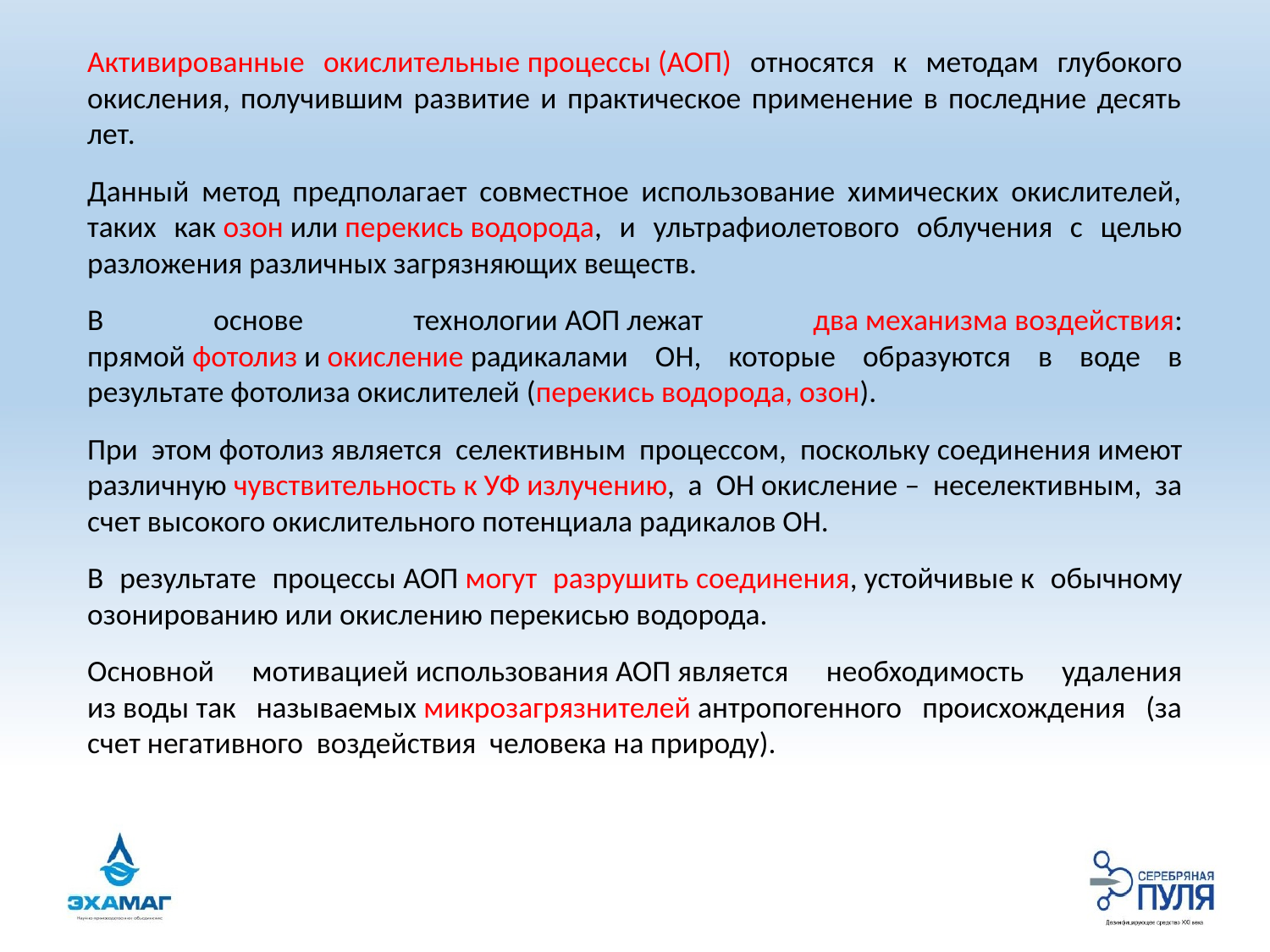

Активированные окислительные процессы (АОП) относятся к методам глубокого окисления, получившим развитие и практическое применение в последние десять лет.
Данный метод предполагает совместное использование химических окислителей, таких как озон или перекись водорода, и ультрафиолетового облучения с целью разложения различных загрязняющих веществ.
В основе технологии АОП лежат два механизма воздействия: прямой фотолиз и окисление радикалами ОН, которые образуются в воде в результате фотолиза окислителей (перекись водорода, озон).
При этом фотолиз является селективным процессом, поскольку соединения имеют различную чувствительность к УФ излучению, а ОН окисление – неселективным, за счет высокого окислительного потенциала радикалов ОН.
В результате процессы АОП могут разрушить соединения, устойчивые к обычному озонированию или окислению перекисью водорода.
Основной мотивацией использования АОП является необходимость удаления из воды так называемых микрозагрязнителей антропогенного происхождения (за счет негативного  воздействия  человека на природу).